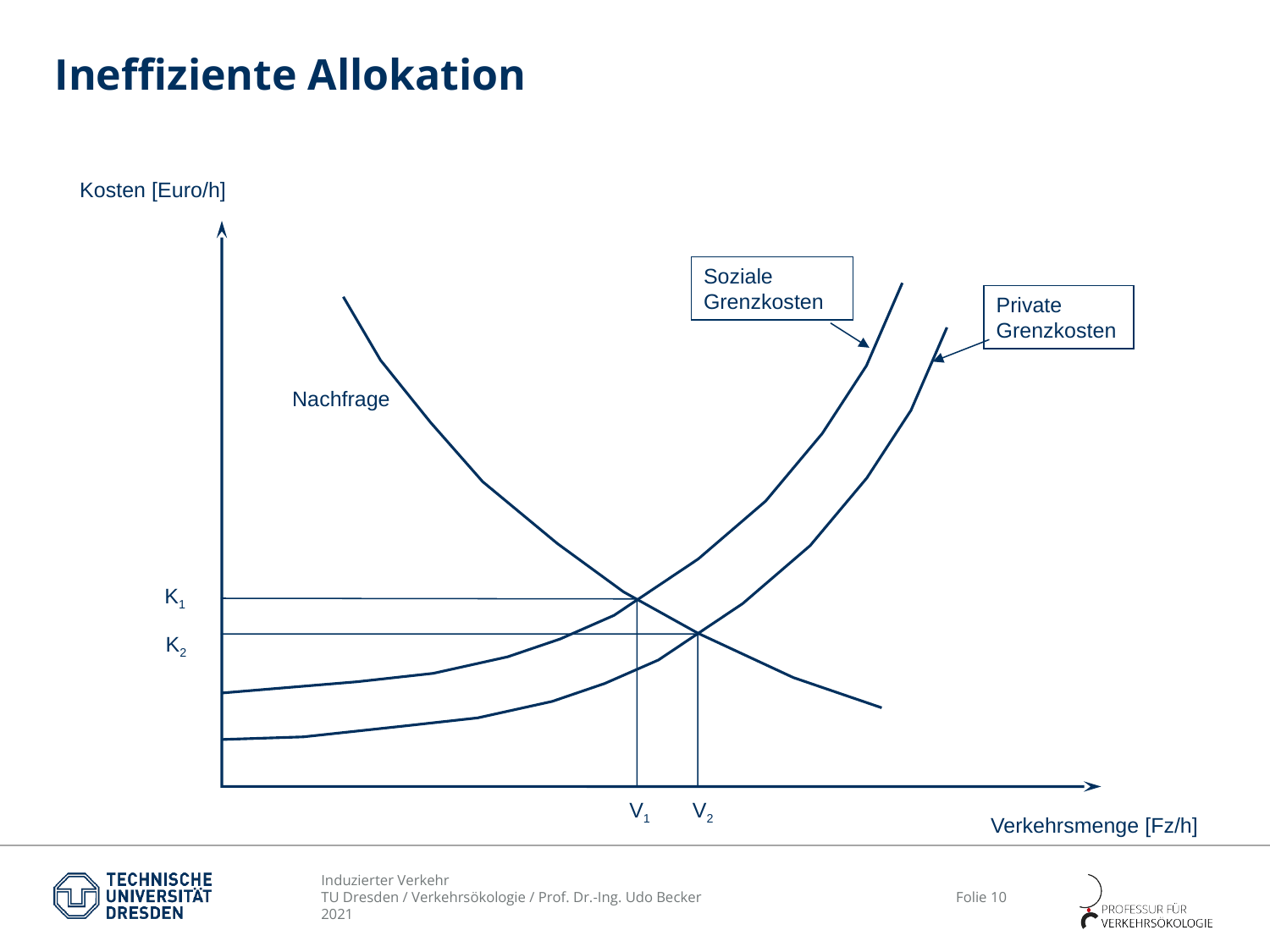

# Ineffiziente Allokation
Kosten [Euro/h]

Soziale Grenzkosten

Private Grenzkosten

Nachfrage
K1

K2

V1
V2
Verkehrsmenge [Fz/h]